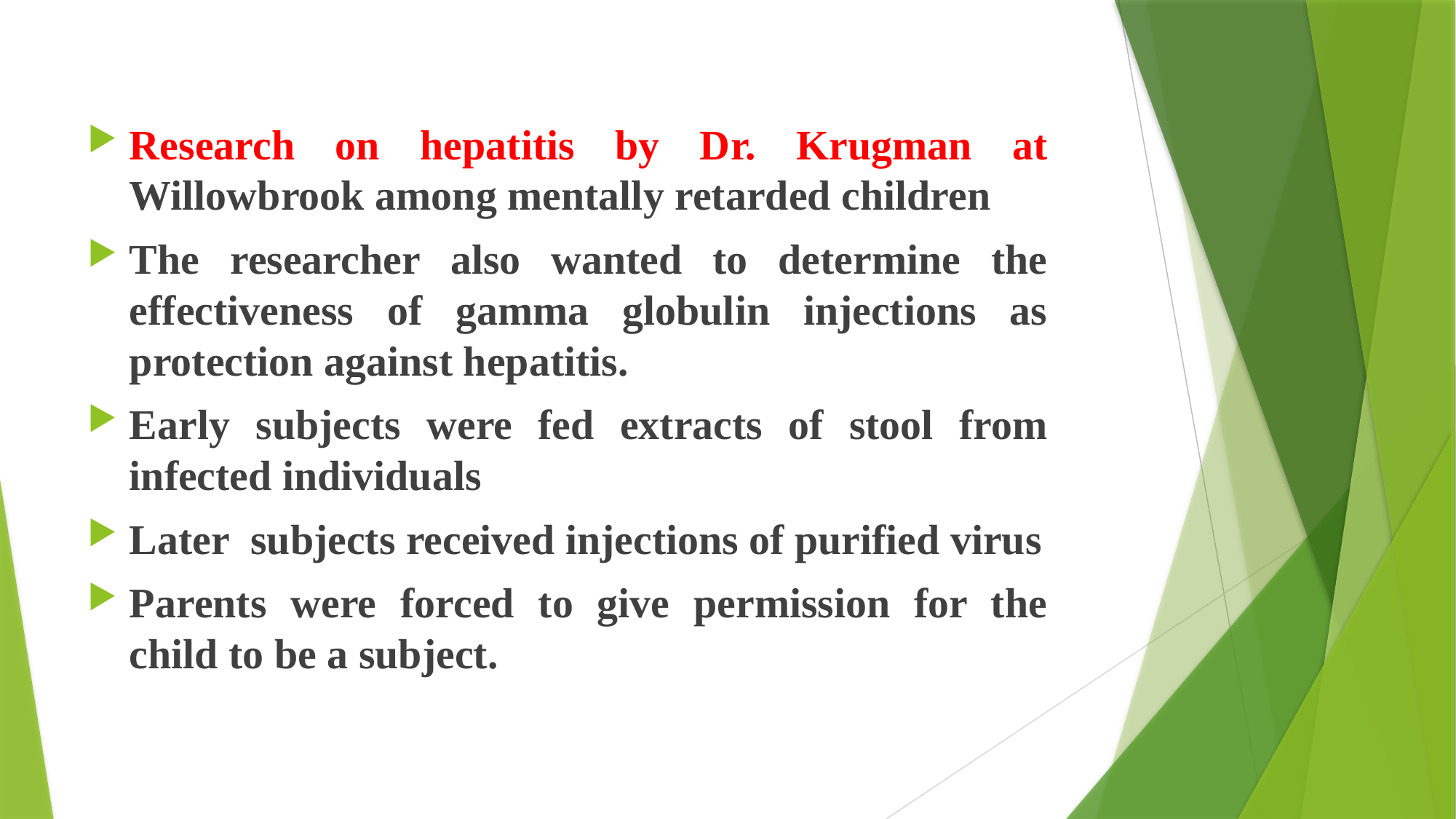

Research on hepatitis by Dr. Krugman at Willowbrook among mentally retarded children
The researcher also wanted to determine the effectiveness of gamma globulin injections as protection against hepatitis.
Early subjects were fed extracts of stool from infected individuals
Later  subjects received injections of purified virus
Parents were forced to give permission for the child to be a subject.